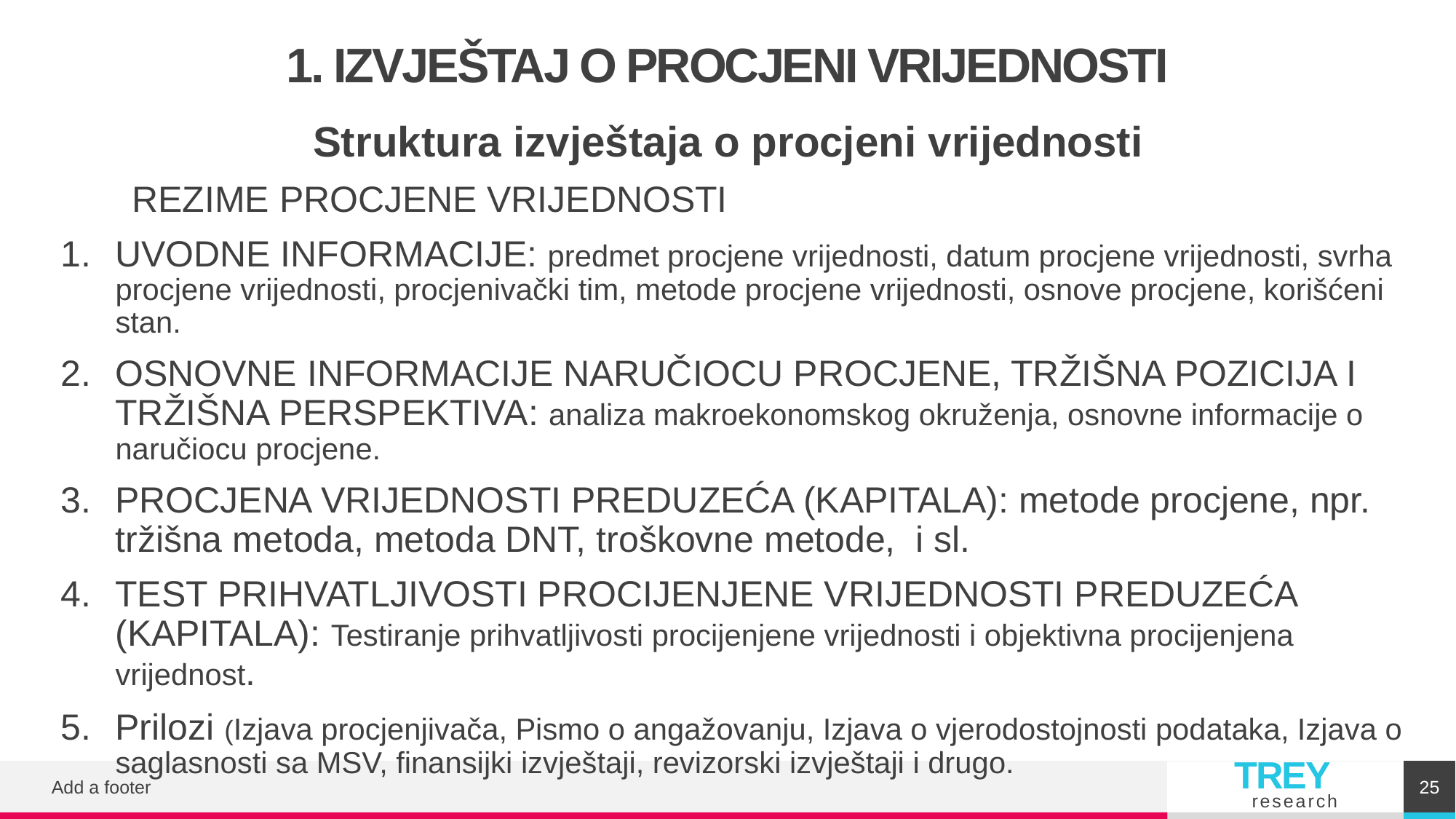

# 1. IZVJEŠTAJ O PROCJENI VRIJEDNOSTI
Struktura izvještaja o procjeni vrijednosti
       REZIME PROCJENE VRIJEDNOSTI
UVODNE INFORMACIJE: predmet procjene vrijednosti, datum procjene vrijednosti, svrha procjene vrijednosti, procjenivački tim, metode procjene vrijednosti, osnove procjene, korišćeni stan.
OSNOVNE INFORMACIJE NARUČIOCU PROCJENE, TRŽIŠNA POZICIJA I TRŽIŠNA PERSPEKTIVA: analiza makroekonomskog okruženja, osnovne informacije o naručiocu procjene.
PROCJENA VRIJEDNOSTI PREDUZEĆA (KAPITALA): metode procjene, npr.  tržišna metoda, metoda DNT, troškovne metode,  i sl.
TEST PRIHVATLJIVOSTI PROCIJENJENE VRIJEDNOSTI PREDUZEĆA (KAPITALA): Testiranje prihvatljivosti procijenjene vrijednosti i objektivna procijenjena vrijednost.
Prilozi (Izjava procjenjivača, Pismo o angažovanju, Izjava o vjerodostojnosti podataka, Izjava o saglasnosti sa MSV, finansijki izvještaji, revizorski izvještaji i drugo.

25
Add a footer